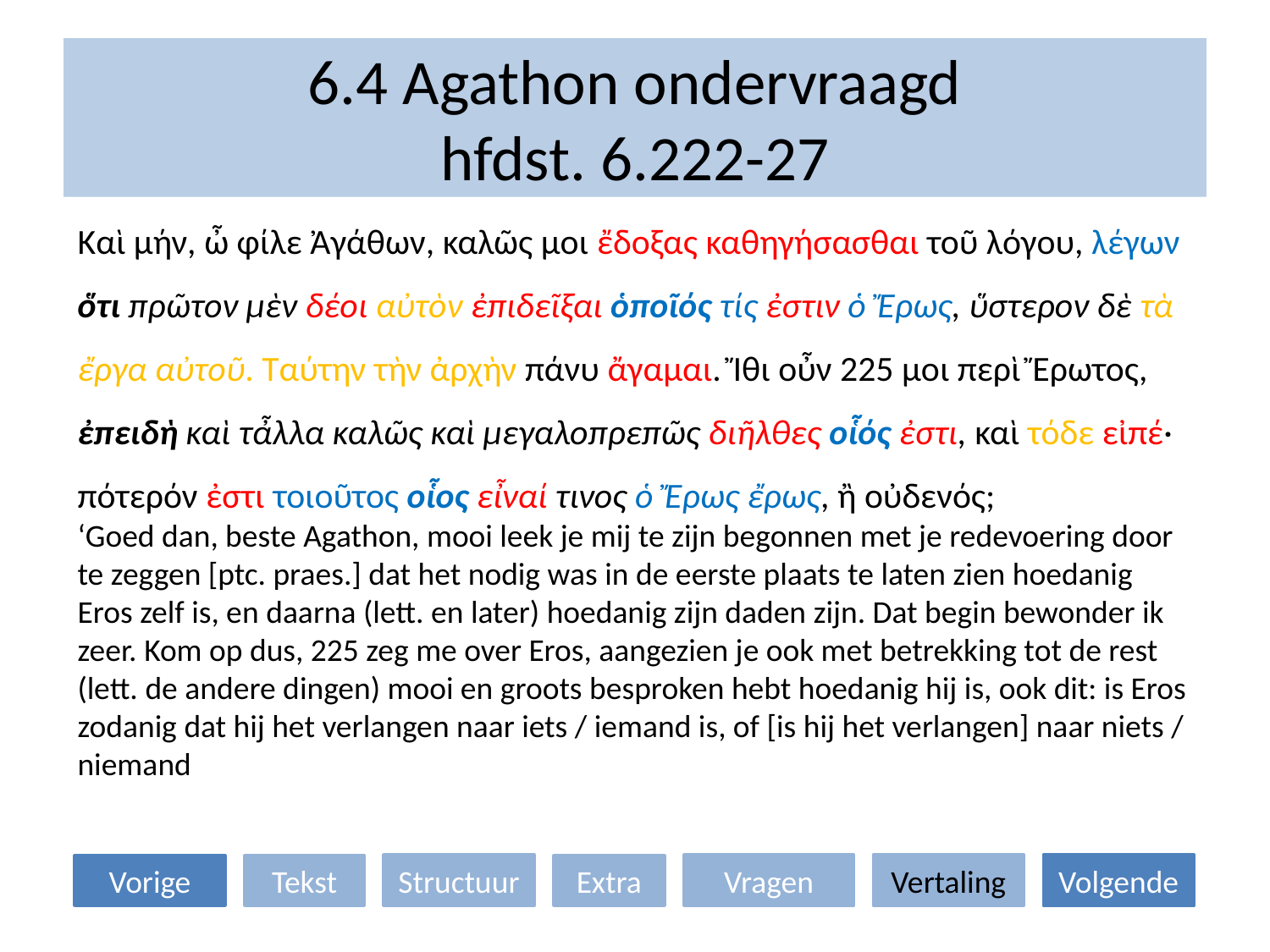

# 6.4 Agathon ondervraagd hfdst. 6.222-27
Καὶ μήν, ὦ φίλε Ἀγάθων, καλῶς μοι ἔδοξας καθηγήσασθαι τοῦ λόγου, λέγων ὅτι πρῶτον μὲν δέοι αὐτὸν ἐπιδεῖξαι ὁποῖός τίς ἐστιν ὁ Ἔρως, ὕστερον δὲ τὰ ἔργα αὐτοῦ. Ταύτην τὴν ἀρχὴν πάνυ ἄγαμαι. Ἴθι οὖν 225 μοι περὶ Ἔρωτος, ἐπειδὴ καὶ τἆλλα καλῶς καὶ μεγαλοπρεπῶς διῆλθες οἷός ἐστι, καὶ τόδε εἰπέ· πότερόν ἐστι τοιοῦτος οἷος εἶναί τινος ὁ Ἔρως ἔρως, ἢ οὐδενός;
‘Goed dan, beste Agathon, mooi leek je mij te zijn begonnen met je redevoering door te zeggen [ptc. praes.] dat het nodig was in de eerste plaats te laten zien hoedanig Eros zelf is, en daarna (lett. en later) hoedanig zijn daden zijn. Dat begin bewonder ik zeer. Kom op dus, 225 zeg me over Eros, aangezien je ook met betrekking tot de rest (lett. de andere dingen) mooi en groots besproken hebt hoedanig hij is, ook dit: is Eros zodanig dat hij het verlangen naar iets / iemand is, of [is hij het verlangen] naar niets / niemand
Structuur
Vragen
Vertaling
Volgende
Vorige
Tekst
Extra